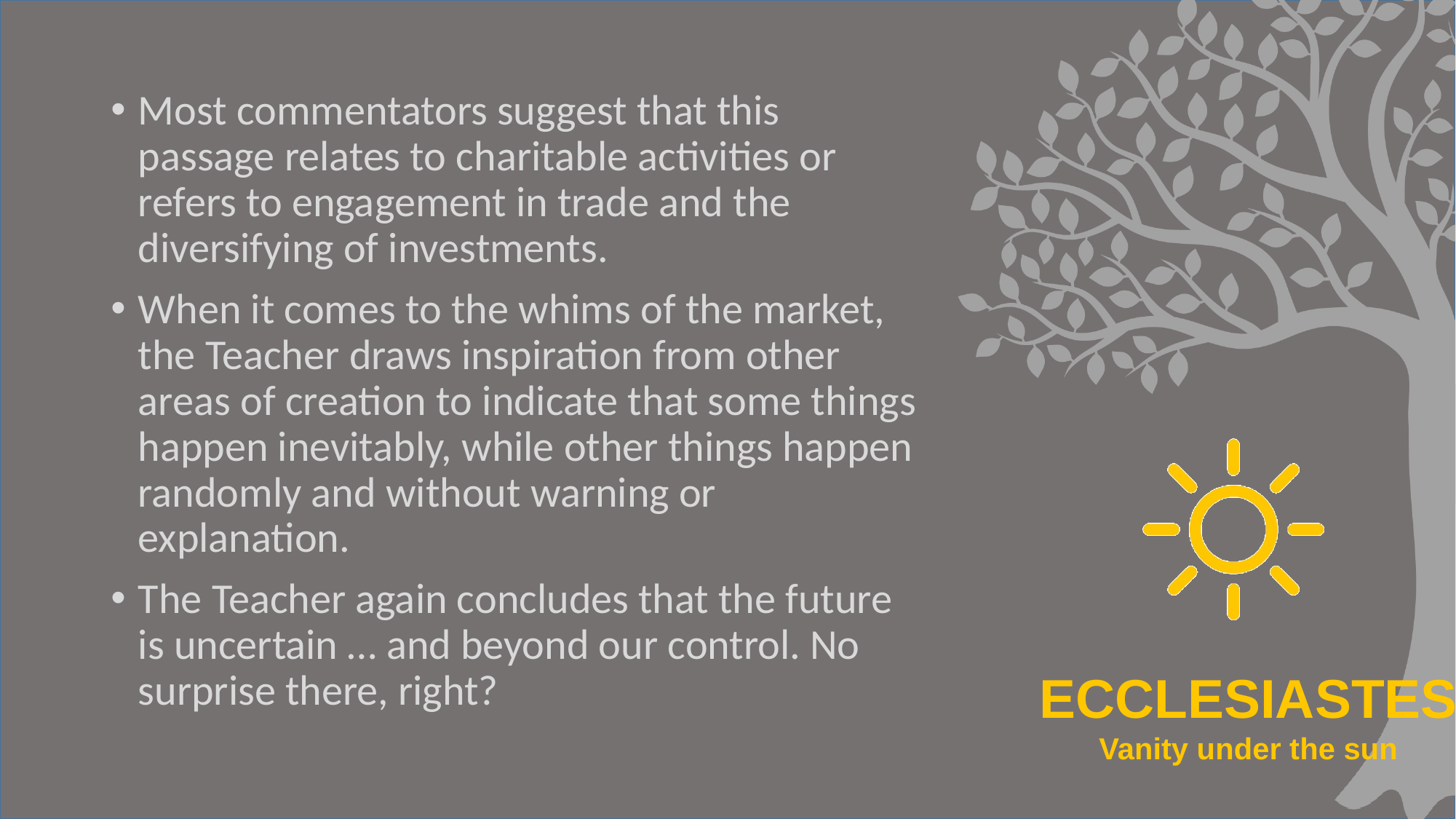

Most commentators suggest that this passage relates to charitable activities or refers to engagement in trade and the diversifying of investments.
When it comes to the whims of the market, the Teacher draws inspiration from other areas of creation to indicate that some things happen inevitably, while other things happen randomly and without warning or explanation.
The Teacher again concludes that the future is uncertain … and beyond our control. No surprise there, right?